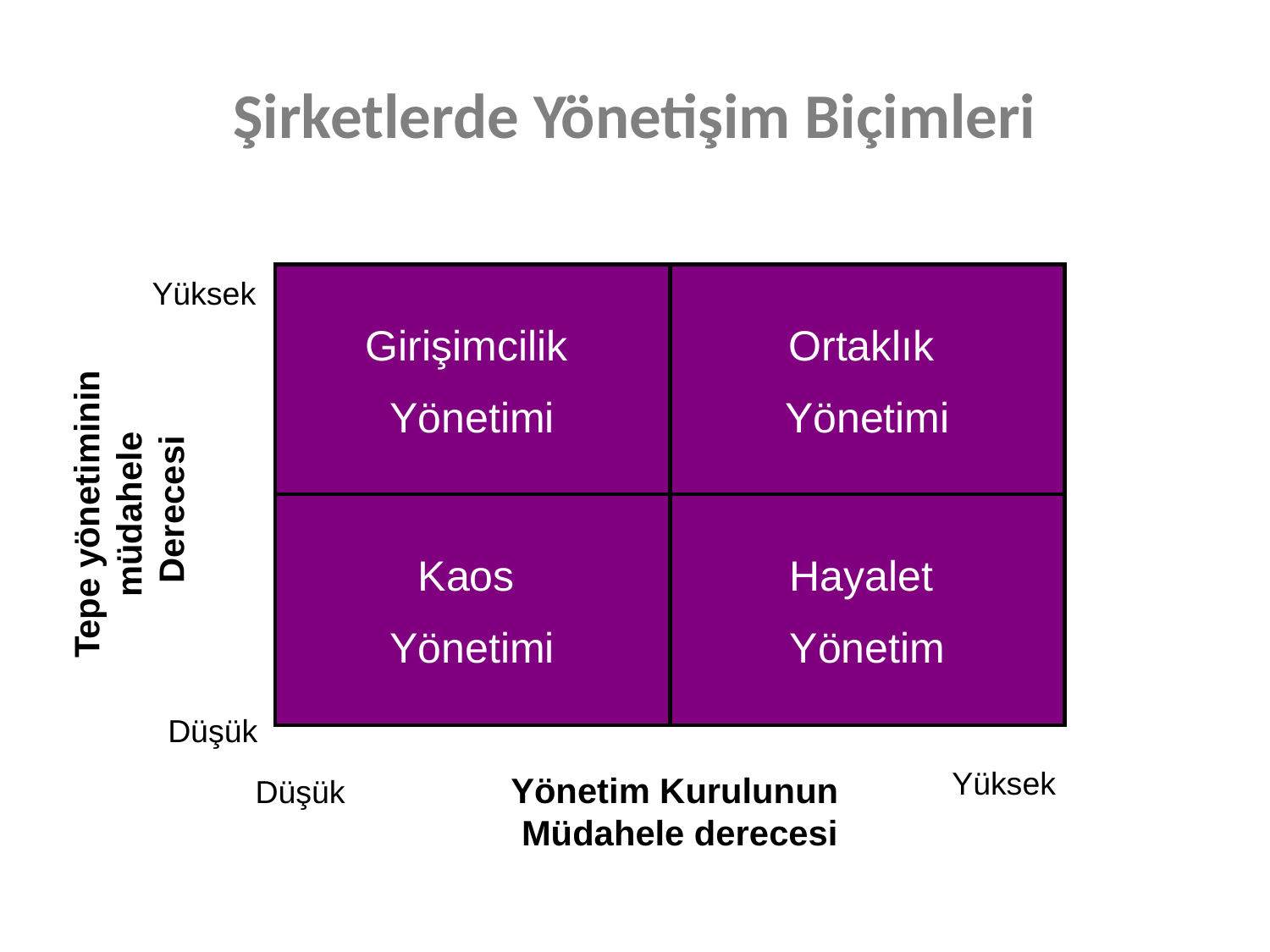

Şirketlerde Yönetişim Biçimleri
Girişimcilik
Yönetimi
Ortaklık
Yönetimi
Kaos
Yönetimi
Hayalet
Yönetim
Yüksek
Tepe yönetiminin
müdahele
Derecesi
Düşük
Yüksek
Yönetim Kurulunun
Müdahele derecesi
Düşük